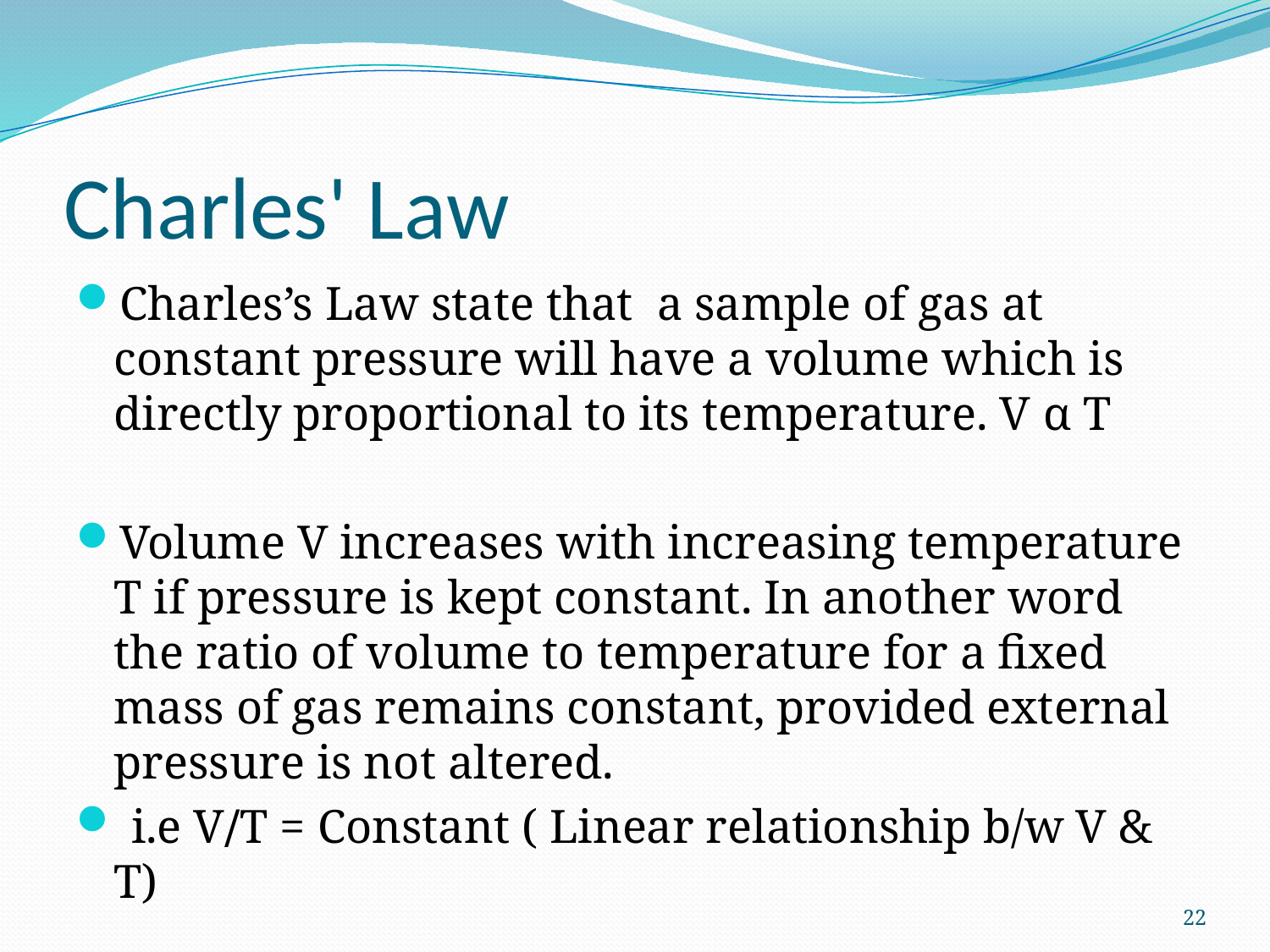

# Charles' Law
Charles’s Law state that  a sample of gas at constant pressure will have a volume which is directly proportional to its temperature. V α T

Volume V increases with increasing temperature T if pressure is kept constant. In another word the ratio of volume to temperature for a fixed mass of gas remains constant, provided external pressure is not altered.
 i.e V∕T = Constant ( Linear relationship b/w V & T)
22